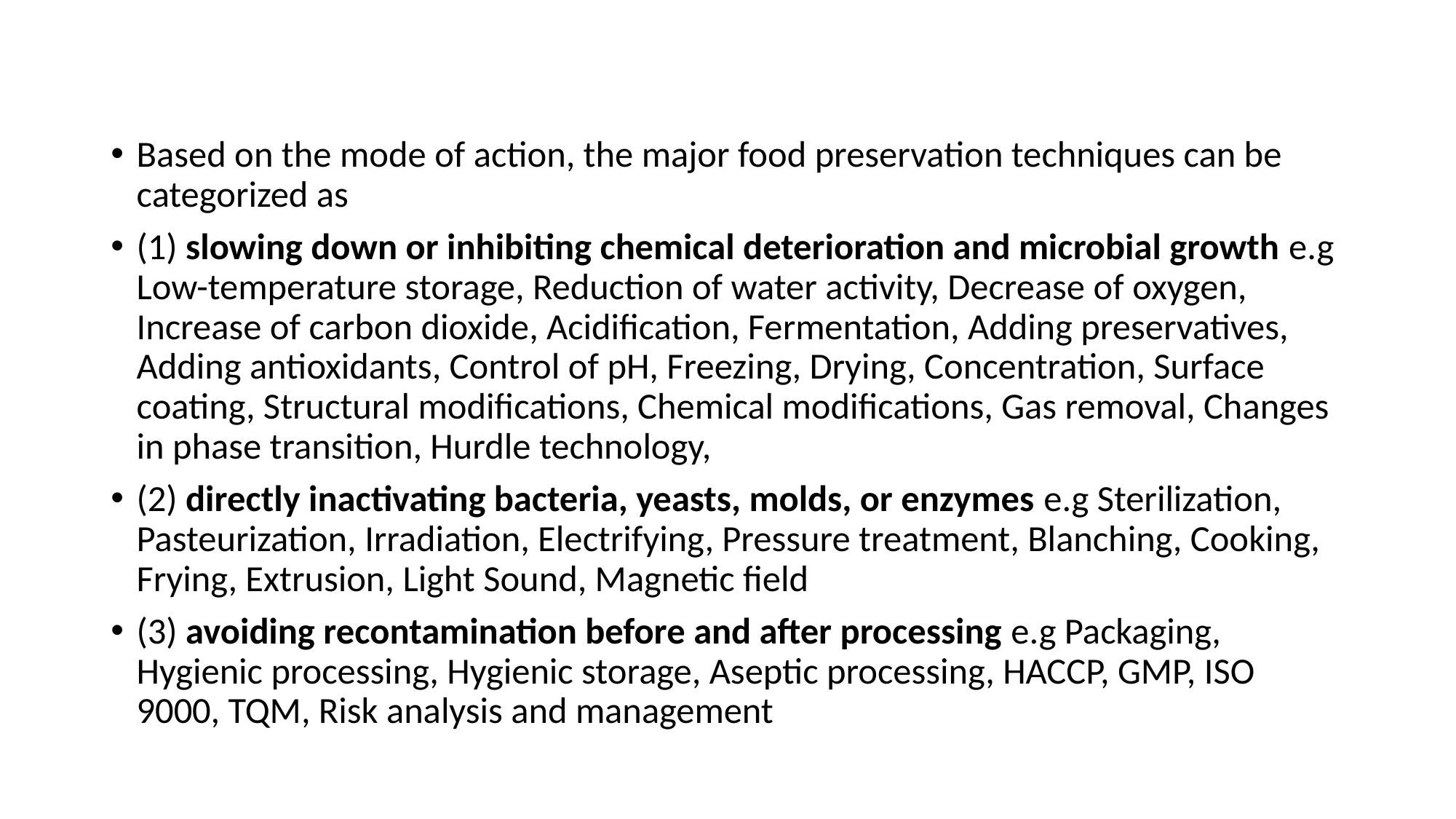

#
Based on the mode of action, the major food preservation techniques can be categorized as
(1) slowing down or inhibiting chemical deterioration and microbial growth e.g Low-temperature storage, Reduction of water activity, Decrease of oxygen, Increase of carbon dioxide, Acidification, Fermentation, Adding preservatives, Adding antioxidants, Control of pH, Freezing, Drying, Concentration, Surface coating, Structural modifications, Chemical modifications, Gas removal, Changes in phase transition, Hurdle technology,
(2) directly inactivating bacteria, yeasts, molds, or enzymes e.g Sterilization, Pasteurization, Irradiation, Electrifying, Pressure treatment, Blanching, Cooking, Frying, Extrusion, Light Sound, Magnetic field
(3) avoiding recontamination before and after processing e.g Packaging, Hygienic processing, Hygienic storage, Aseptic processing, HACCP, GMP, ISO 9000, TQM, Risk analysis and management